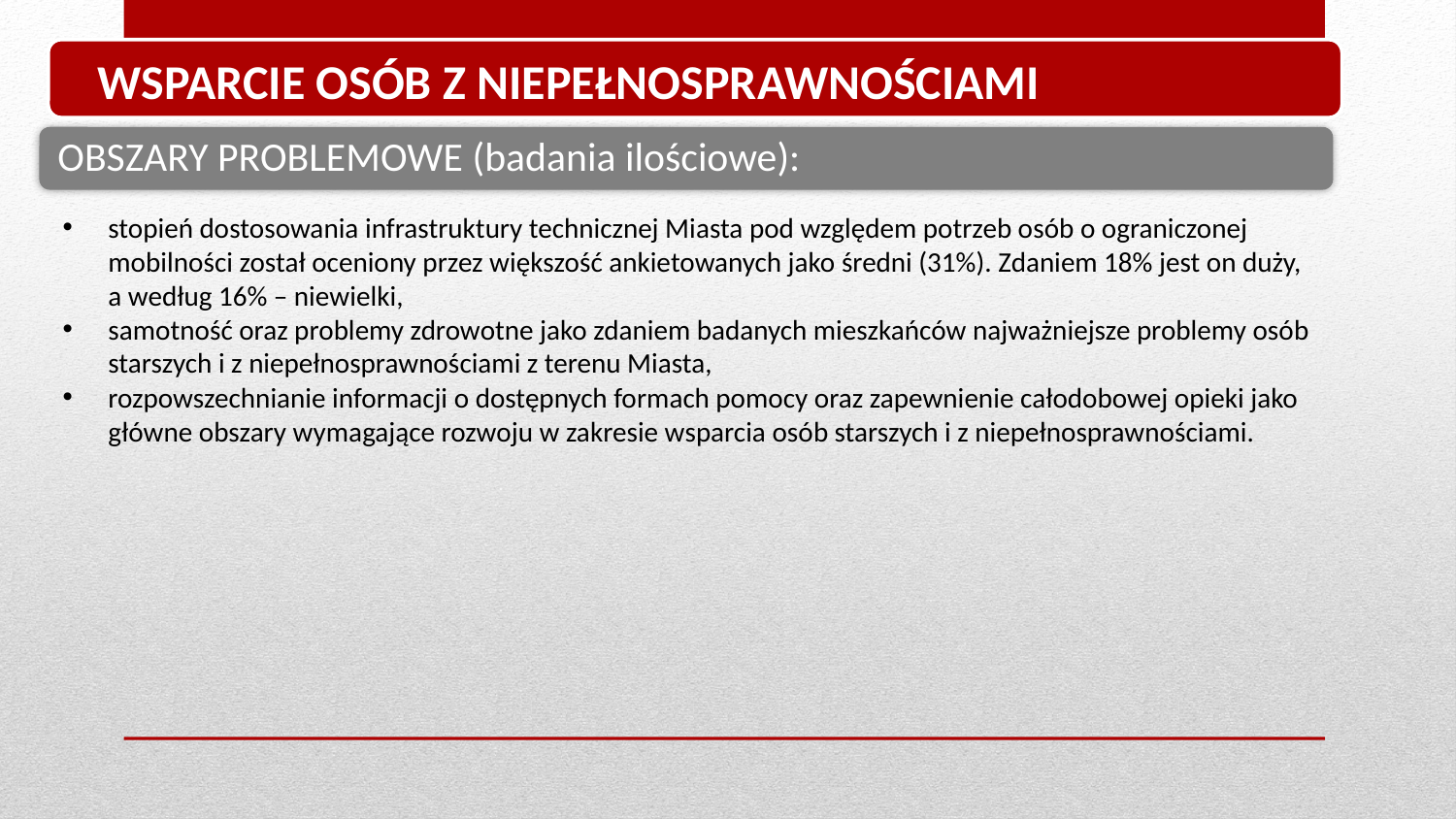

WSPARCIE OSÓB Z NIEPEŁNOSPRAWNOŚCIAMI
OBSZARY PROBLEMOWE (badania ilościowe):
stopień dostosowania infrastruktury technicznej Miasta pod względem potrzeb osób o ograniczonej mobilności został oceniony przez większość ankietowanych jako średni (31%). Zdaniem 18% jest on duży, a według 16% – niewielki,
samotność oraz problemy zdrowotne jako zdaniem badanych mieszkańców najważniejsze problemy osób starszych i z niepełnosprawnościami z terenu Miasta,
rozpowszechnianie informacji o dostępnych formach pomocy oraz zapewnienie całodobowej opieki jako główne obszary wymagające rozwoju w zakresie wsparcia osób starszych i z niepełnosprawnościami.